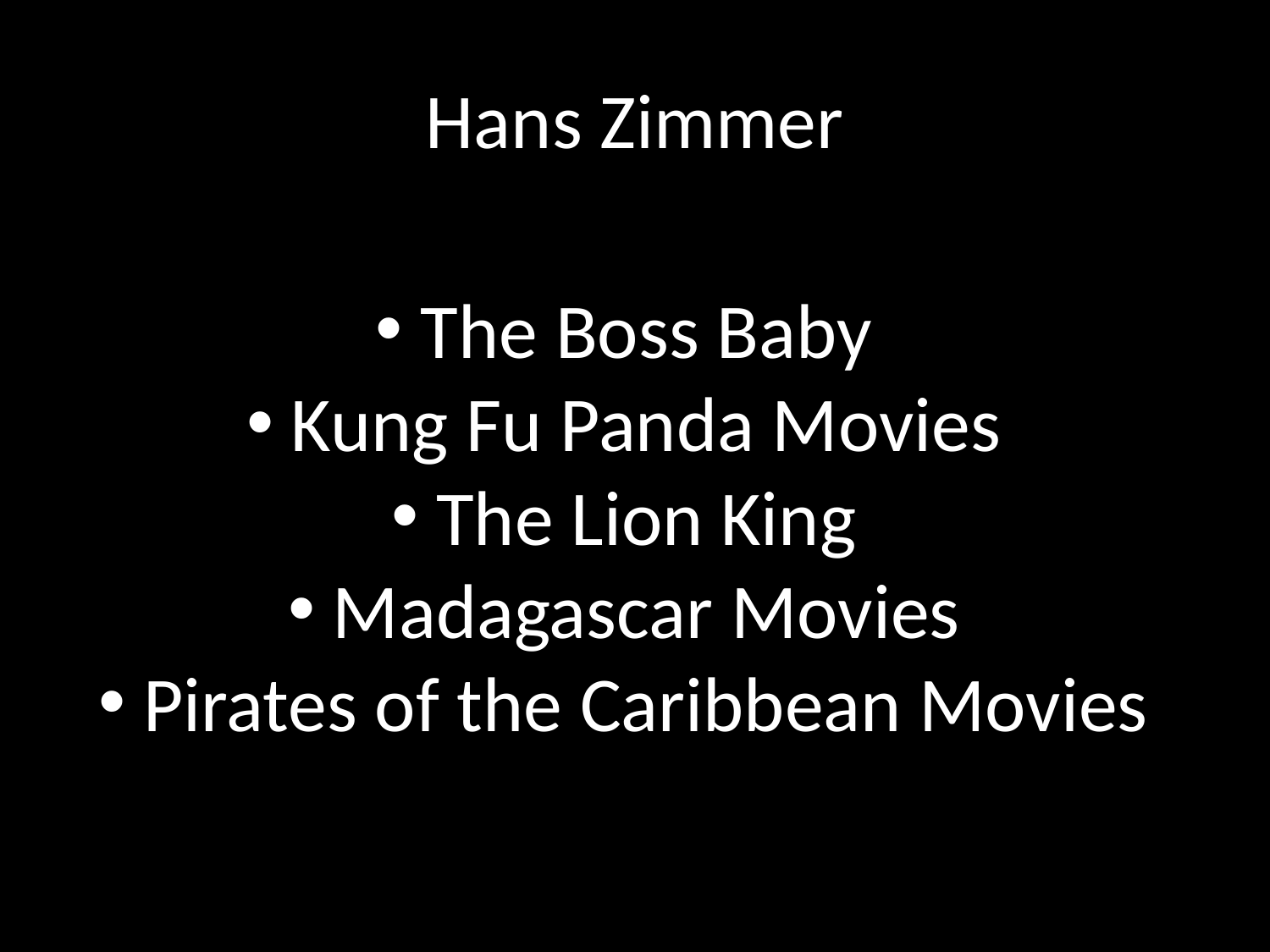

# Hans Zimmer
 The Boss Baby
 Kung Fu Panda Movies
 The Lion King
 Madagascar Movies
 Pirates of the Caribbean Movies